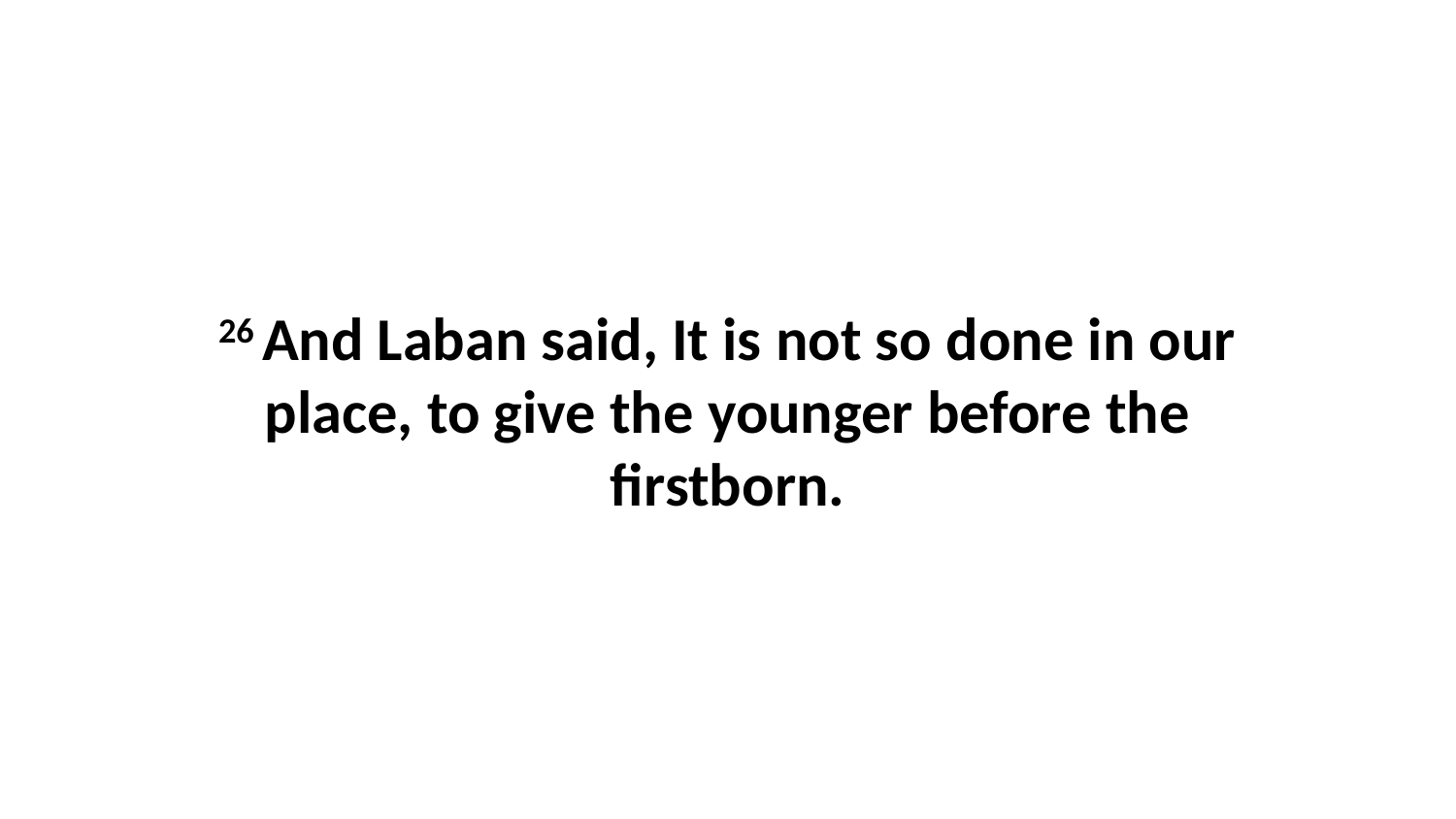

26 And Laban said, It is not so done in our place, to give the younger before the firstborn.